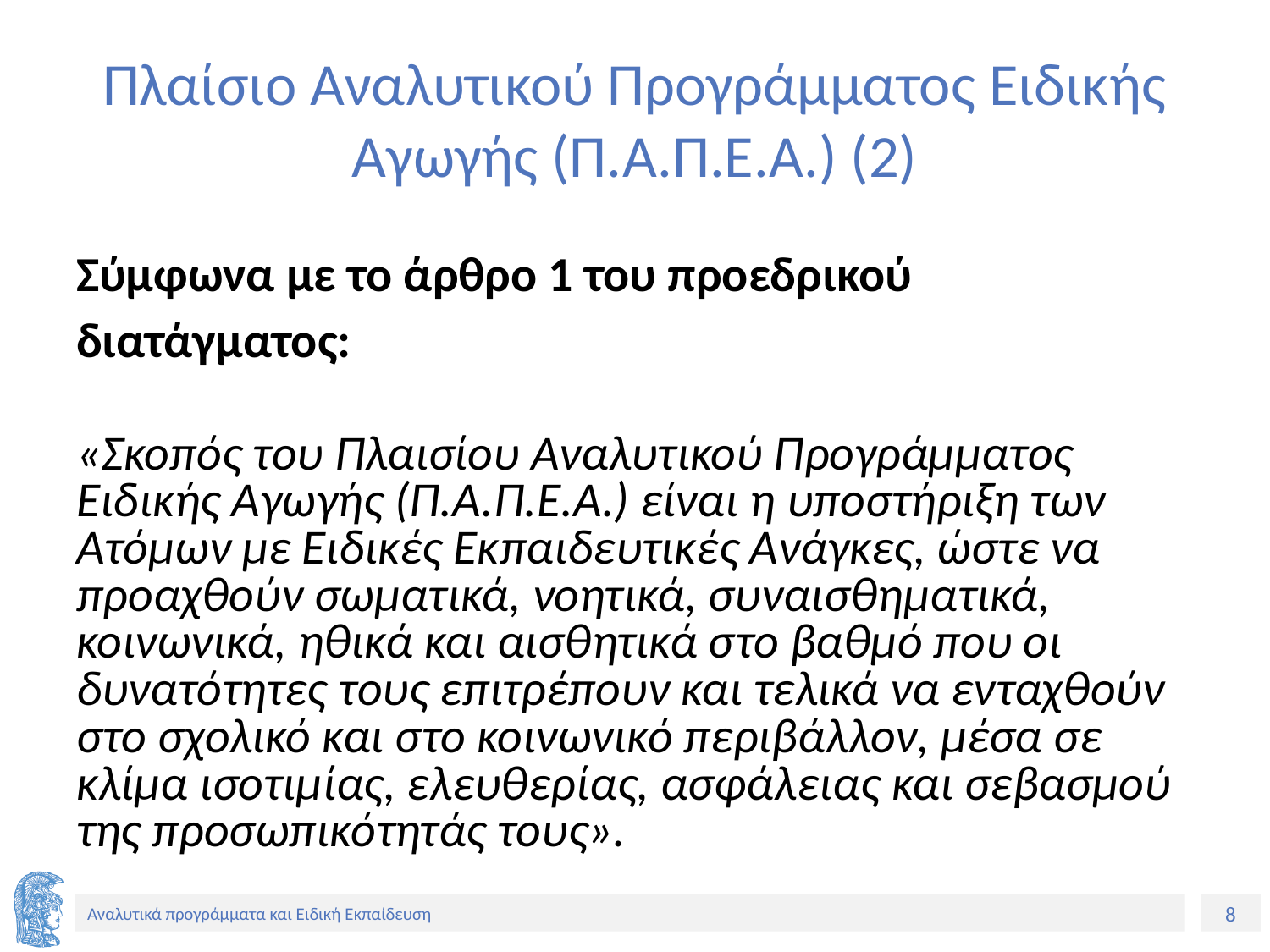

# Πλαίσιο Αναλυτικού Προγράμματος Ειδικής Αγωγής (Π.Α.Π.Ε.Α.) (2)
Σύμφωνα με το άρθρο 1 του προεδρικού
διατάγματος:
«Σκοπός του Πλαισίου Αναλυτικού Προγράμματος Ειδικής Αγωγής (Π.Α.Π.Ε.Α.) είναι η υποστήριξη των Ατόμων με Ειδικές Εκπαιδευτικές Ανάγκες, ώστε να προαχθούν σωματικά, νοητικά, συναισθηματικά, κοινωνικά, ηθικά και αισθητικά στο βαθμό που οι δυνατότητες τους επιτρέπουν και τελικά να ενταχθούν στο σχολικό και στο κοινωνικό περιβάλλον, μέσα σε κλίμα ισοτιμίας, ελευθερίας, ασφάλειας και σεβασμού της προσωπικότητάς τους».